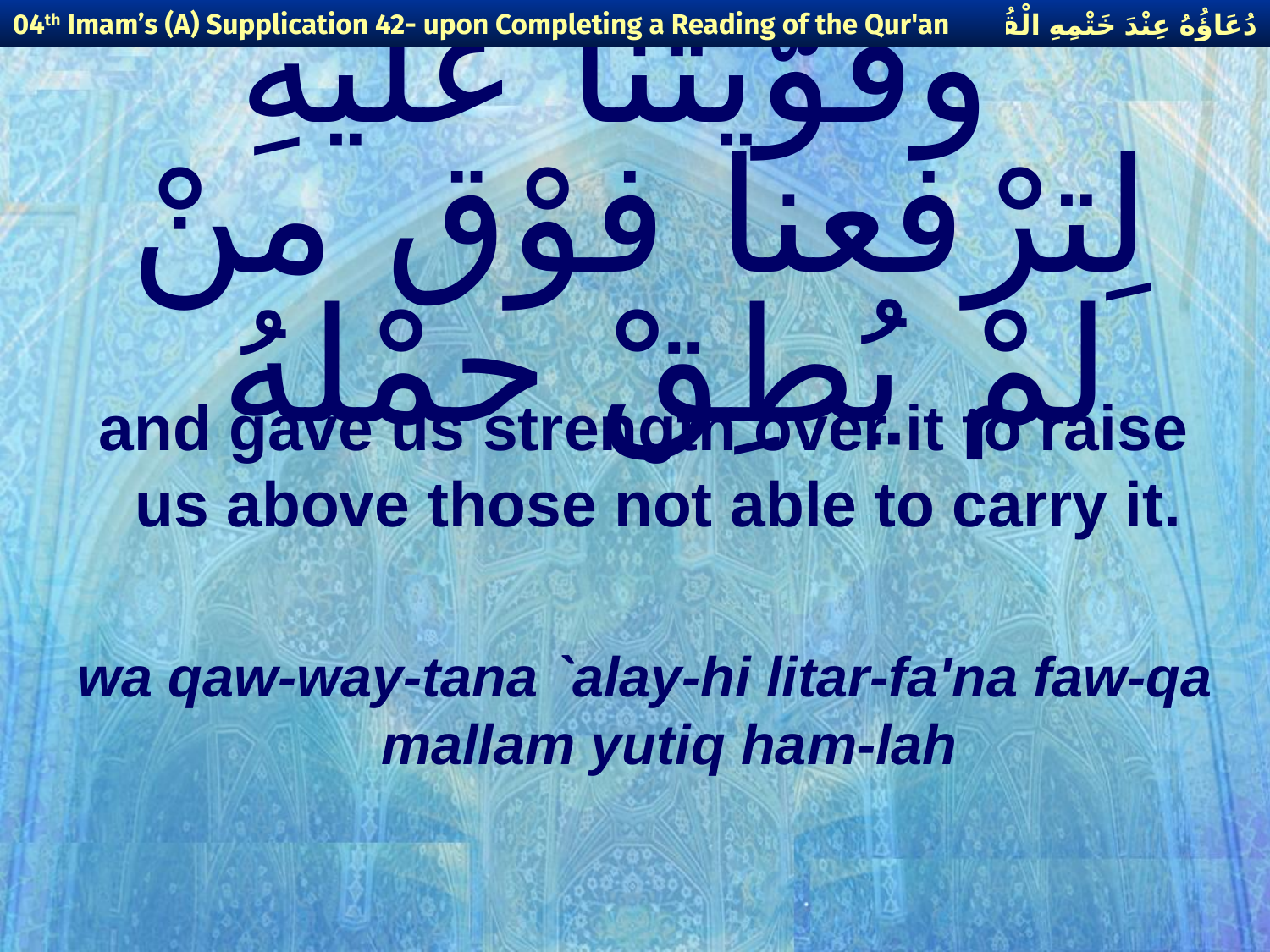

دُعَاؤُهُ عِنْدَ خَتْمِهِ الْقُرْآنَ
04th Imam’s (A) Supplication 42- upon Completing a Reading of the Qur'an
# وقوّيْتنا عليْهِ لِترْفعنا فوْق منْ لمْ يُطِقْ حمْلهُ
 and gave us strength over it to raise us above those not able to carry it.
wa qaw-way-tana `alay-hi litar-fa'na faw-qa mallam yutiq ham-lah